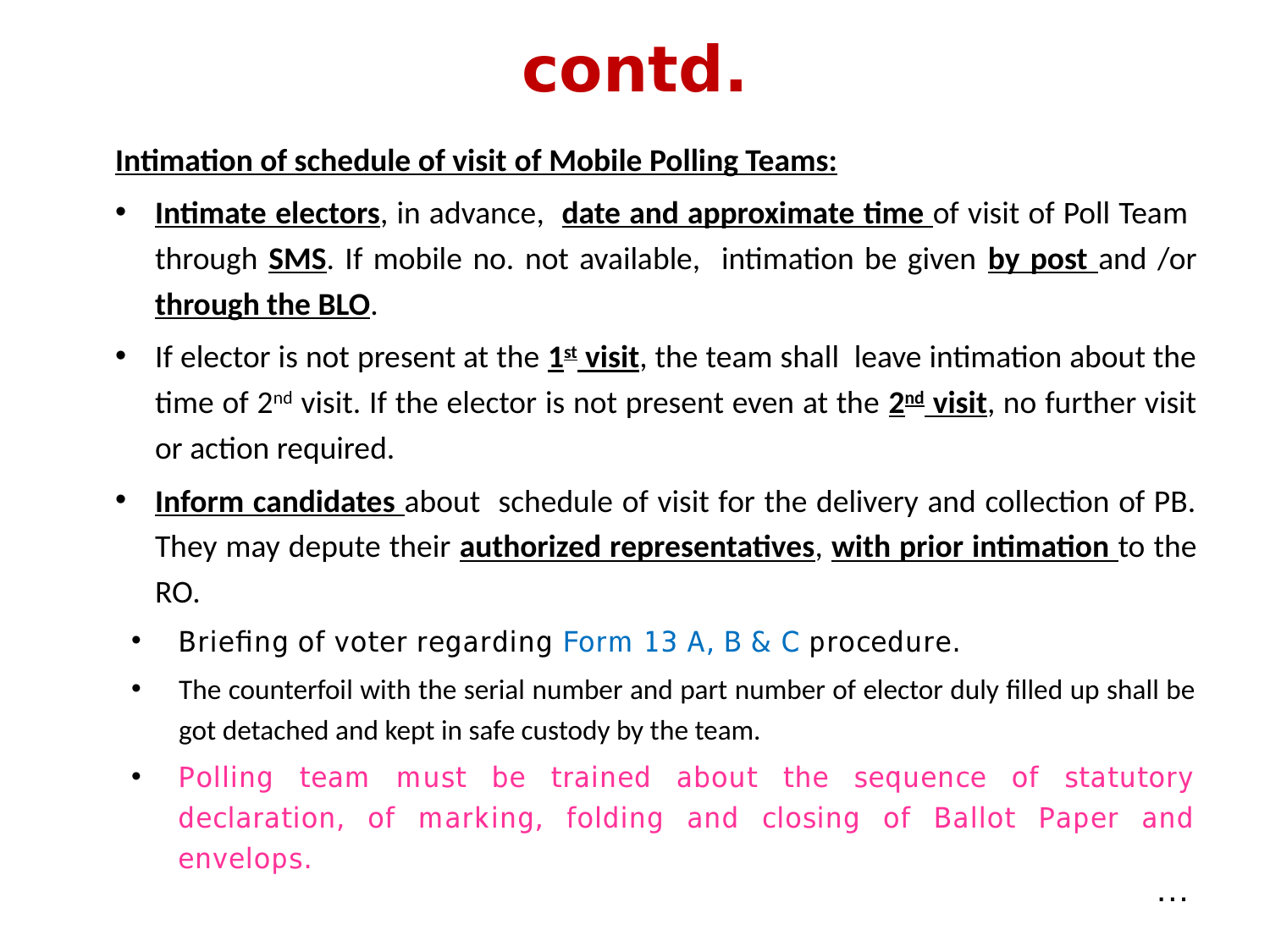

# contd.
Intimation of schedule of visit of Mobile Polling Teams:
Intimate electors, in advance,  date and approximate time of visit of Poll Team  through SMS. If mobile no. not available,  intimation be given by post and /or through the BLO.
If elector is not present at the 1st visit, the team shall  leave intimation about the time of 2nd visit. If the elector is not present even at the 2nd visit, no further visit or action required.
Inform candidates about  schedule of visit for the delivery and collection of PB. They may depute their authorized representatives, with prior intimation to the RO.
Briefing of voter regarding Form 13 A, B & C procedure.
The counterfoil with the serial number and part number of elector duly filled up shall be got detached and kept in safe custody by the team.
Polling team must be trained about the sequence of statutory declaration, of marking, folding and closing of Ballot Paper and envelops.

…